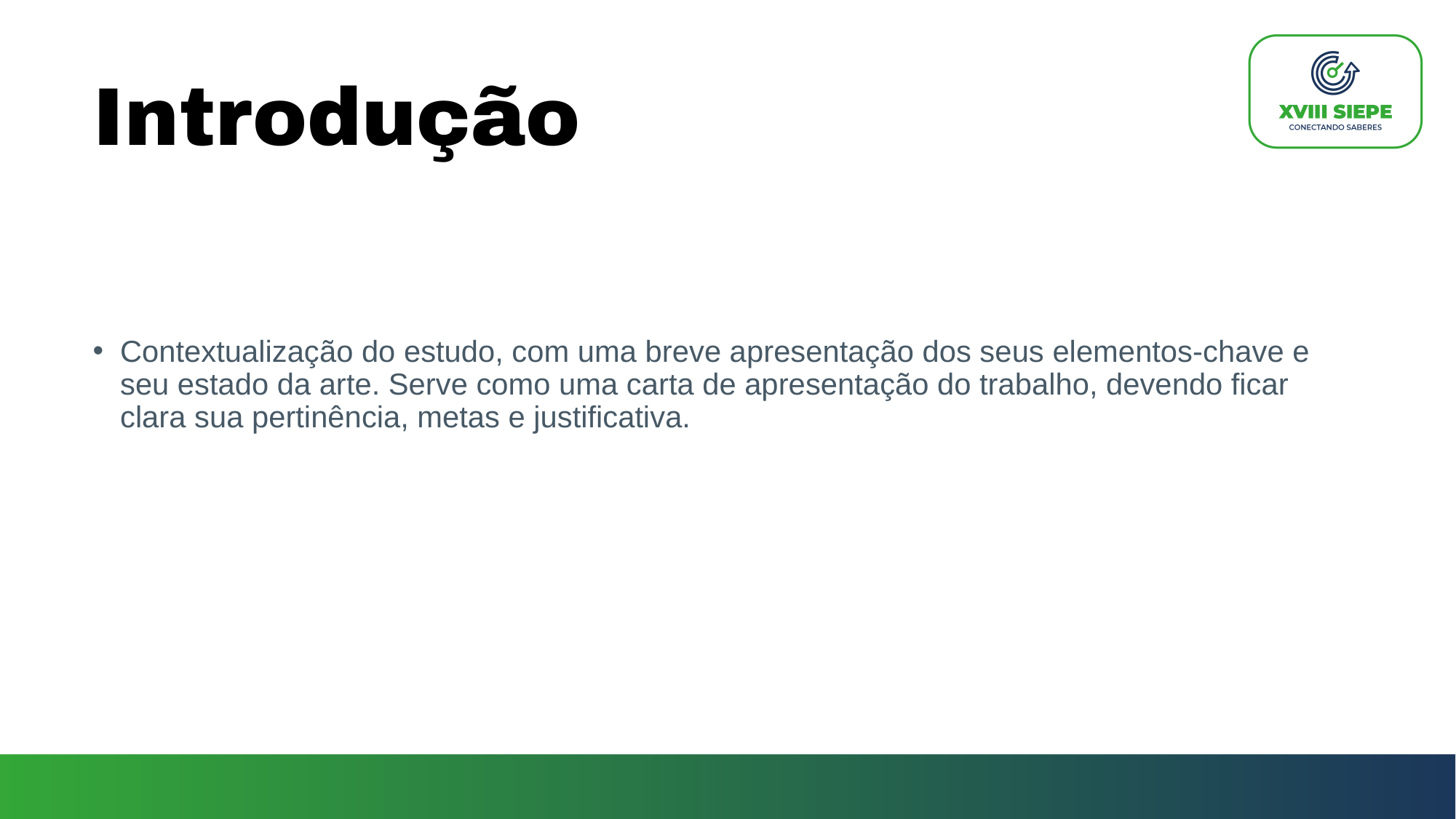

Introdução
Contextualização do estudo, com uma breve apresentação dos seus elementos-chave e seu estado da arte. Serve como uma carta de apresentação do trabalho, devendo ficar clara sua pertinência, metas e justificativa.